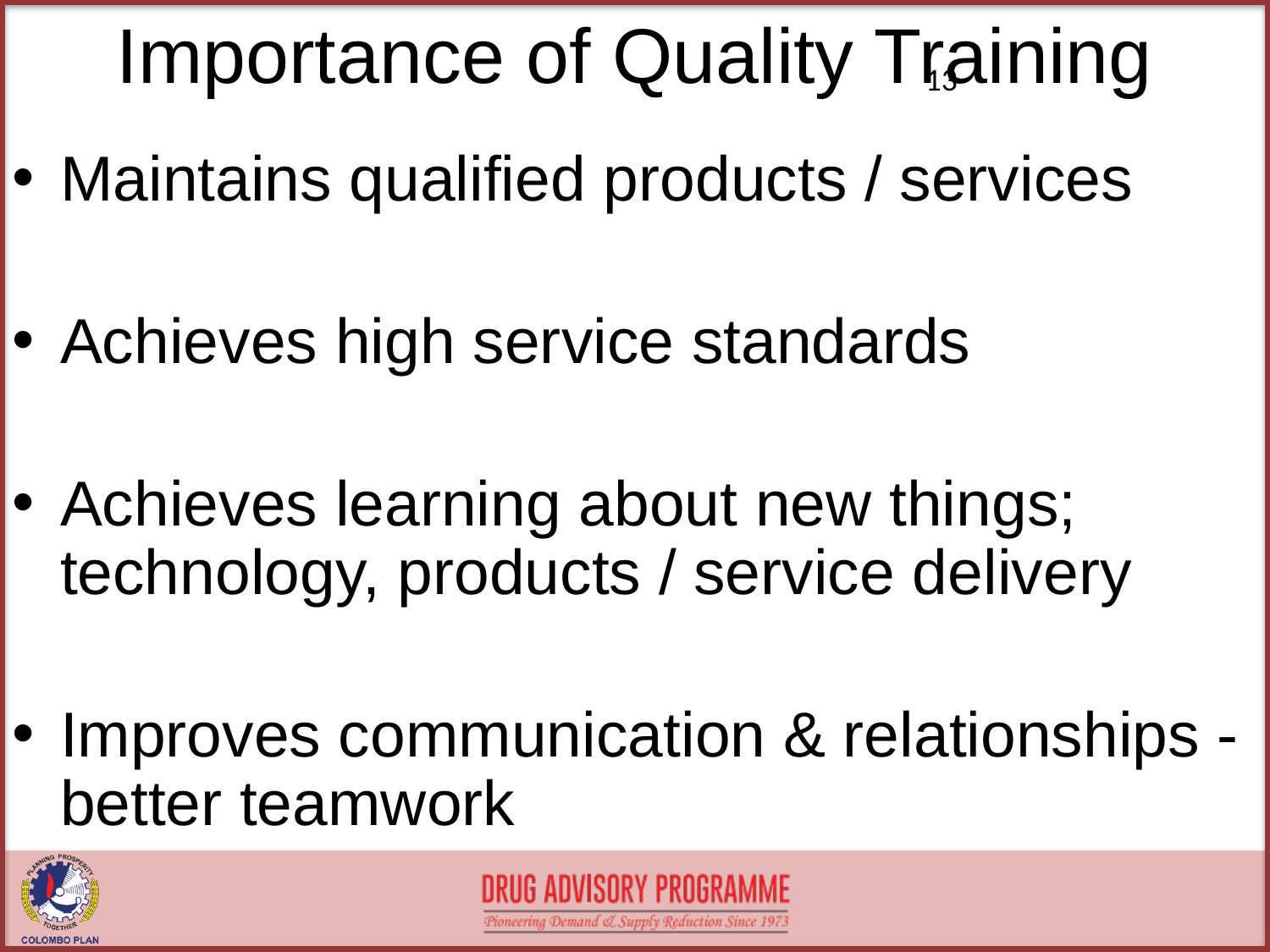

# Importance of Quality Training
13
Maintains qualified products / services

Achieves high service standards

Achieves learning about new things; technology, products / service delivery

Improves communication & relationships - better teamwork